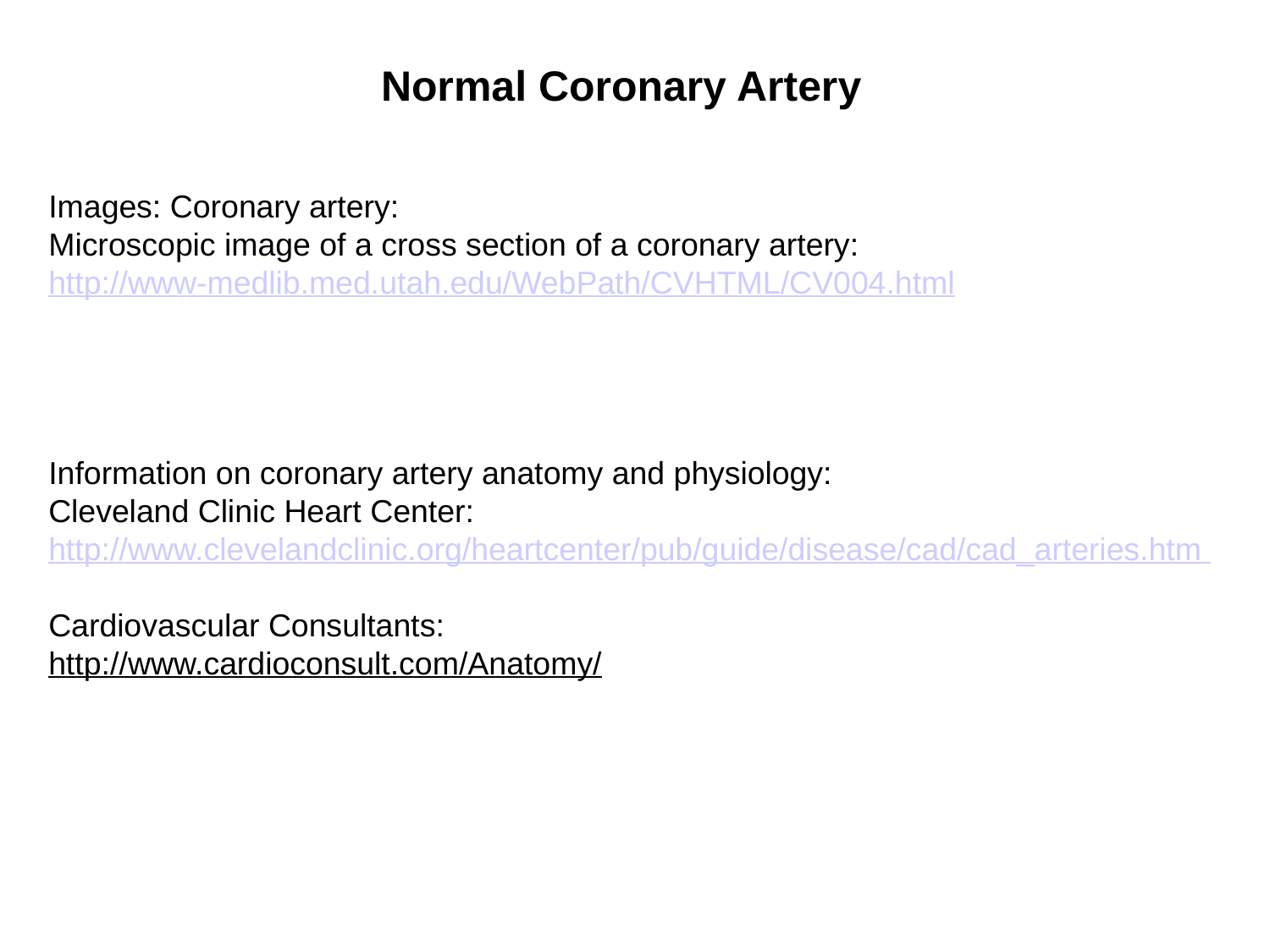

Normal Coronary Artery
Images: Coronary artery:
Microscopic image of a cross section of a coronary artery:
http://www-medlib.med.utah.edu/WebPath/CVHTML/CV004.html

Information on coronary artery anatomy and physiology:
Cleveland Clinic Heart Center:
http://www.clevelandclinic.org/heartcenter/pub/guide/disease/cad/cad_arteries.htm

Cardiovascular Consultants:
http://www.cardioconsult.com/Anatomy/